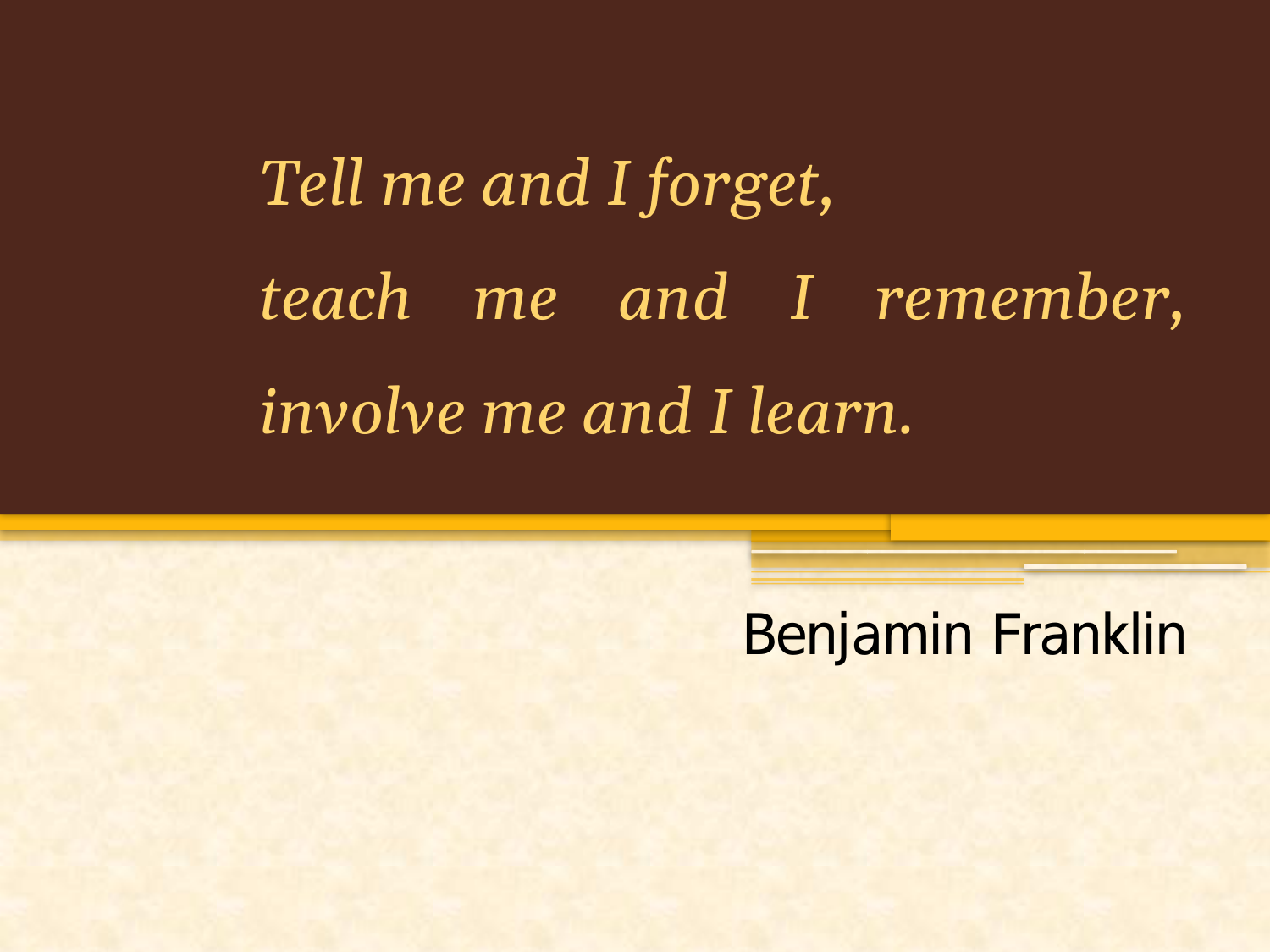

Tell me and I forget,
teach me and I remember, involve me and I learn.

Benjamin Franklin